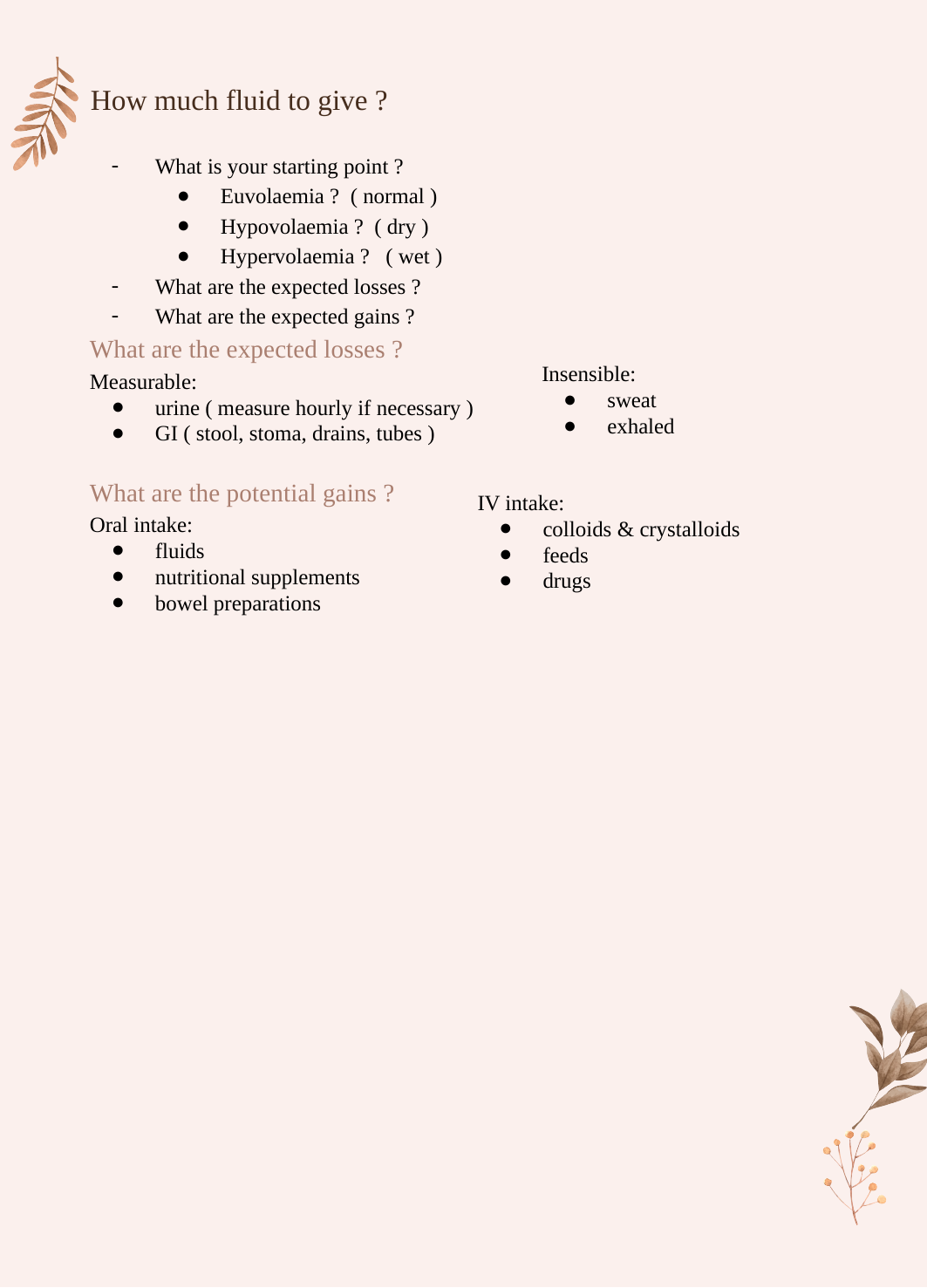

How much fluid to give ?
What is your starting point ?
Euvolaemia ?  ( normal )
Hypovolaemia ?  ( dry )
Hypervolaemia ?   ( wet )
What are the expected losses ?
What are the expected gains ?
What are the expected losses ?
Measurable:
urine ( measure hourly if necessary )
GI ( stool, stoma, drains, tubes )

What are the potential gains ?
Oral intake:
fluids
nutritional supplements
bowel preparations
Insensible:
sweat
exhaled
IV intake:
colloids & crystalloids
feeds
drugs